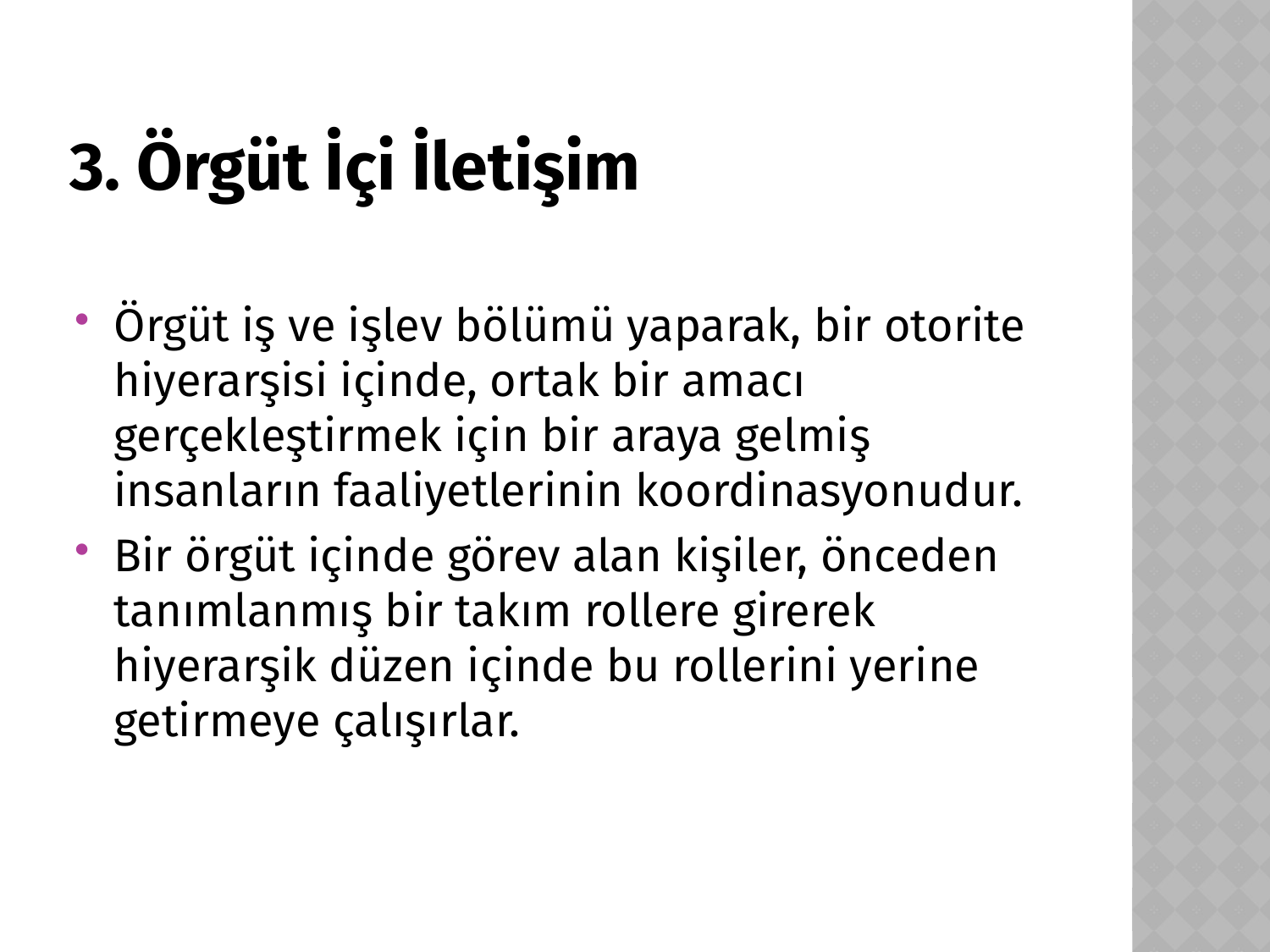

# 3. Örgüt İçi İletişim

Örgüt iş ve işlev bölümü yaparak, bir otorite hiyerarşisi içinde, ortak bir amacı gerçekleştirmek için bir araya gelmiş insanların faaliyetlerinin koordinasyonudur.
Bir örgüt içinde görev alan kişiler, önceden tanımlanmış bir takım rollere girerek hiyerarşik düzen içinde bu rollerini yerine getirmeye çalışırlar.